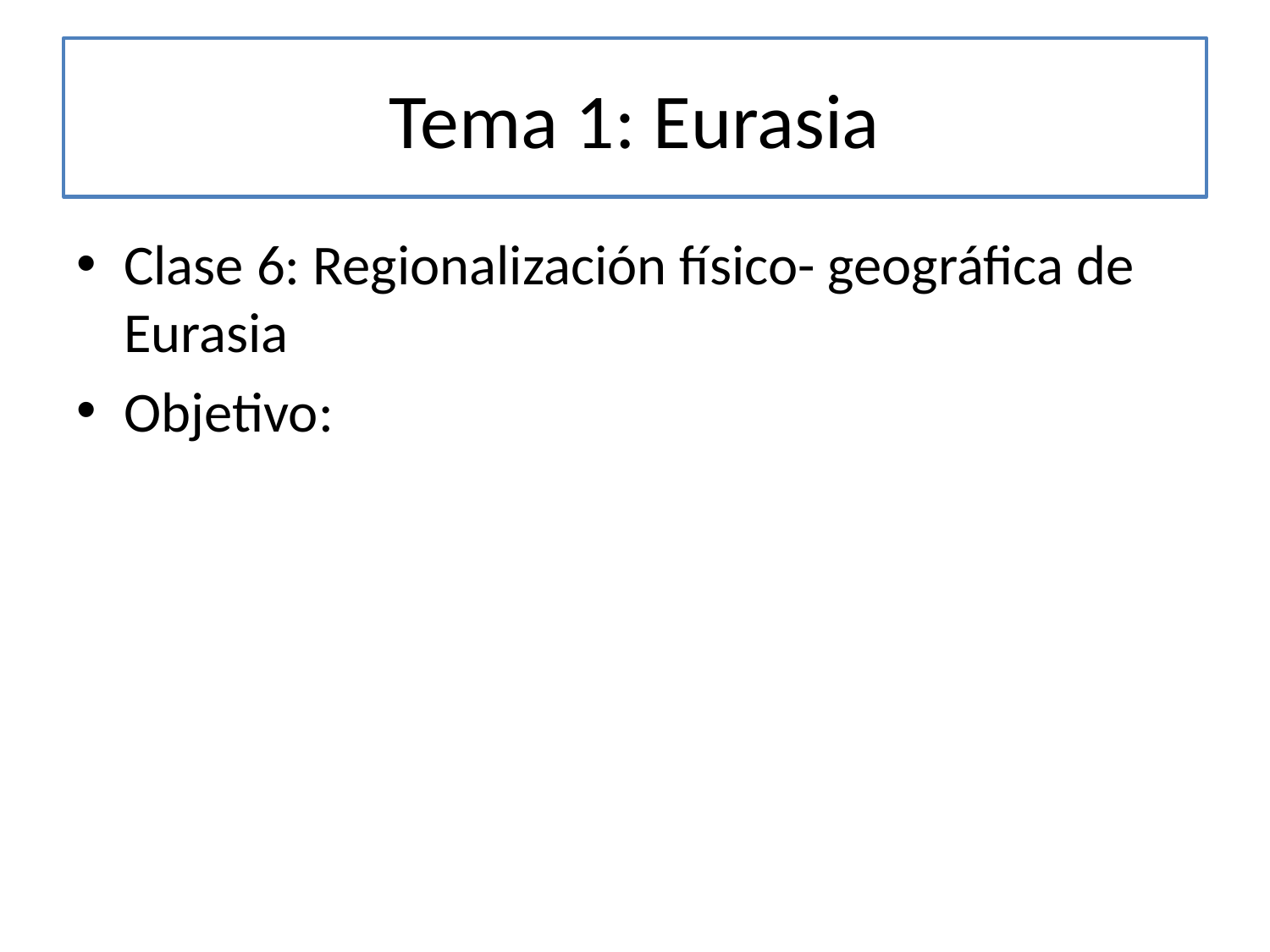

# Tema 1: Eurasia
Clase 6: Regionalización físico- geográfica de Eurasia
Objetivo: